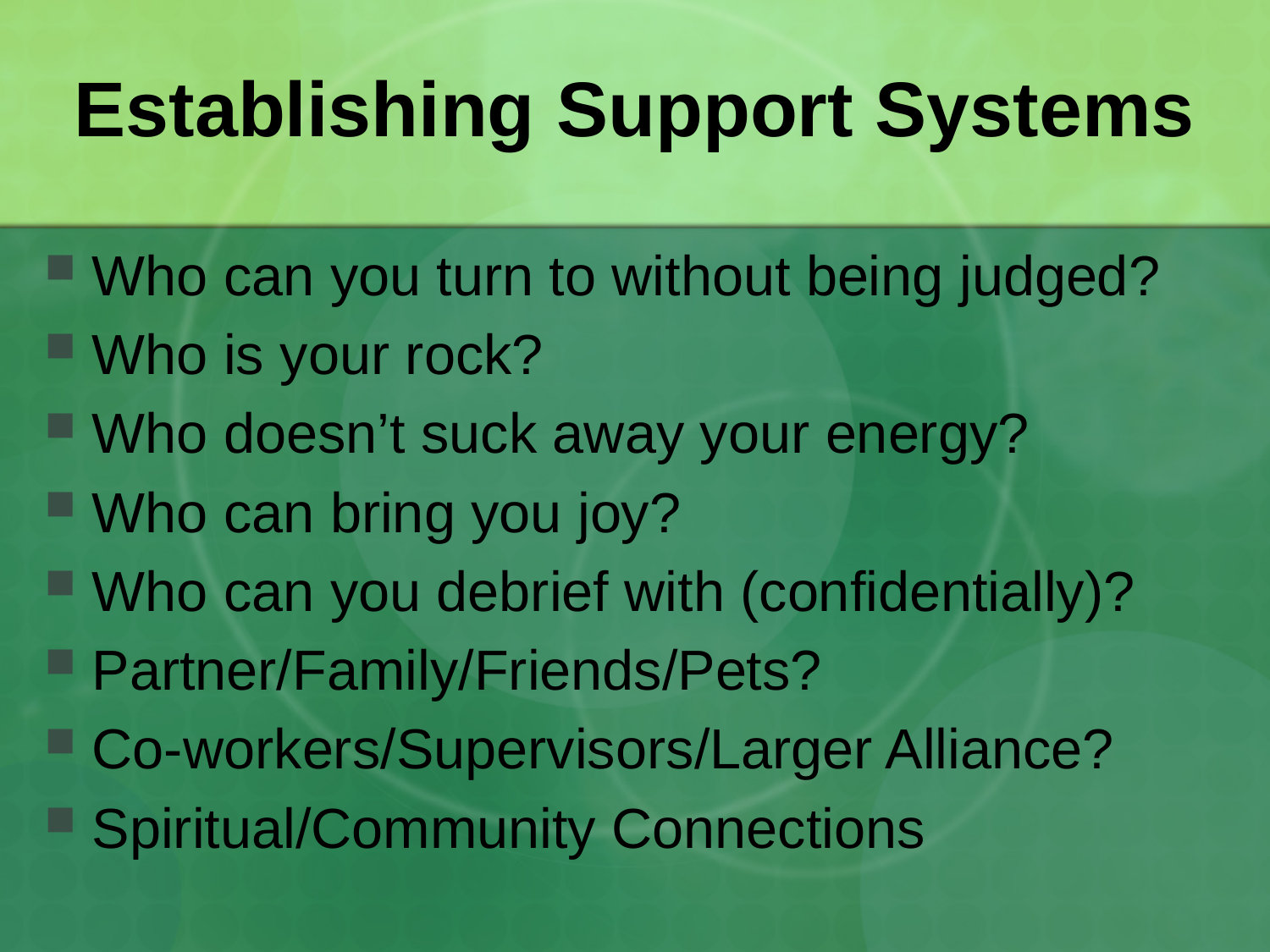

# Establishing Support Systems
Who can you turn to without being judged?
Who is your rock?
Who doesn’t suck away your energy?
Who can bring you joy?
Who can you debrief with (confidentially)?
Partner/Family/Friends/Pets?
Co-workers/Supervisors/Larger Alliance?
Spiritual/Community Connections